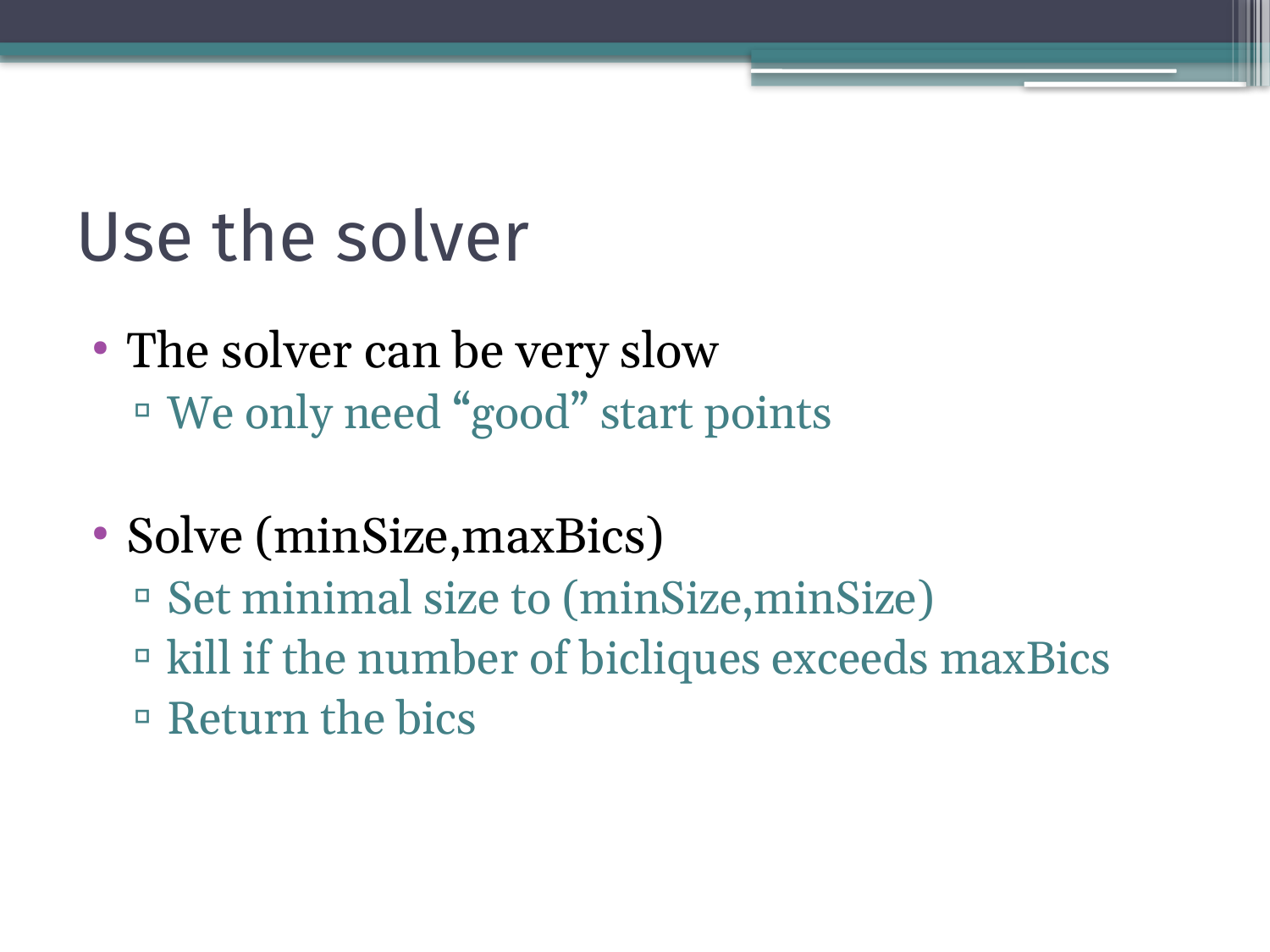

# Use the solver
The solver can be very slow
We only need “good” start points

Solve (minSize,maxBics)
Set minimal size to (minSize,minSize)
kill if the number of bicliques exceeds maxBics
Return the bics